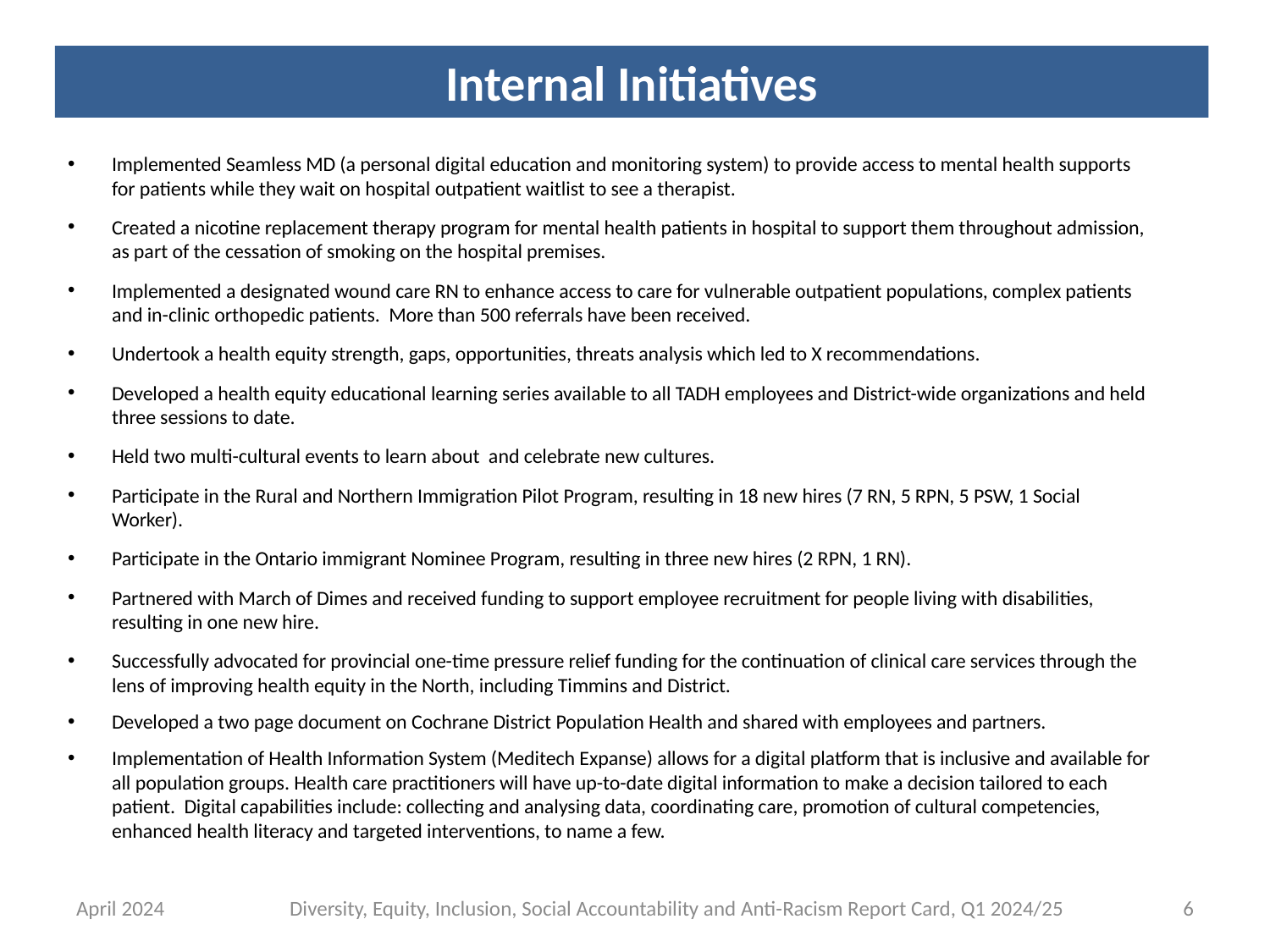

Internal Initiatives

Implemented Seamless MD (a personal digital education and monitoring system) to provide access to mental health supports for patients while they wait on hospital outpatient waitlist to see a therapist.

Created a nicotine replacement therapy program for mental health patients in hospital to support them throughout admission, as part of the cessation of smoking on the hospital premises.

Implemented a designated wound care RN to enhance access to care for vulnerable outpatient populations, complex patients and in-clinic orthopedic patients.  More than 500 referrals have been received.

Undertook a health equity strength, gaps, opportunities, threats analysis which led to X recommendations.

Developed a health equity educational learning series available to all TADH employees and District-wide organizations and held three sessions to date.

Held two multi-cultural events to learn about  and celebrate new cultures.

Participate in the Rural and Northern Immigration Pilot Program, resulting in 18 new hires (7 RN, 5 RPN, 5 PSW, 1 Social Worker).

Participate in the Ontario immigrant Nominee Program, resulting in three new hires (2 RPN, 1 RN).

Partnered with March of Dimes and received funding to support employee recruitment for people living with disabilities, resulting in one new hire.

Successfully advocated for provincial one-time pressure relief funding for the continuation of clinical care services through the lens of improving health equity in the North, including Timmins and District.

Developed a two page document on Cochrane District Population Health and shared with employees and partners.

Implementation of Health Information System (Meditech Expanse) allows for a digital platform that is inclusive and available for all population groups. Health care practitioners will have up-to-date digital information to make a decision tailored to each patient.  Digital capabilities include: collecting and analysing data, coordinating care, promotion of cultural competencies, enhanced health literacy and targeted interventions, to name a few.
April 2024
Diversity, Equity, Inclusion, Social Accountability and Anti-Racism Report Card, Q1 2024/25
6